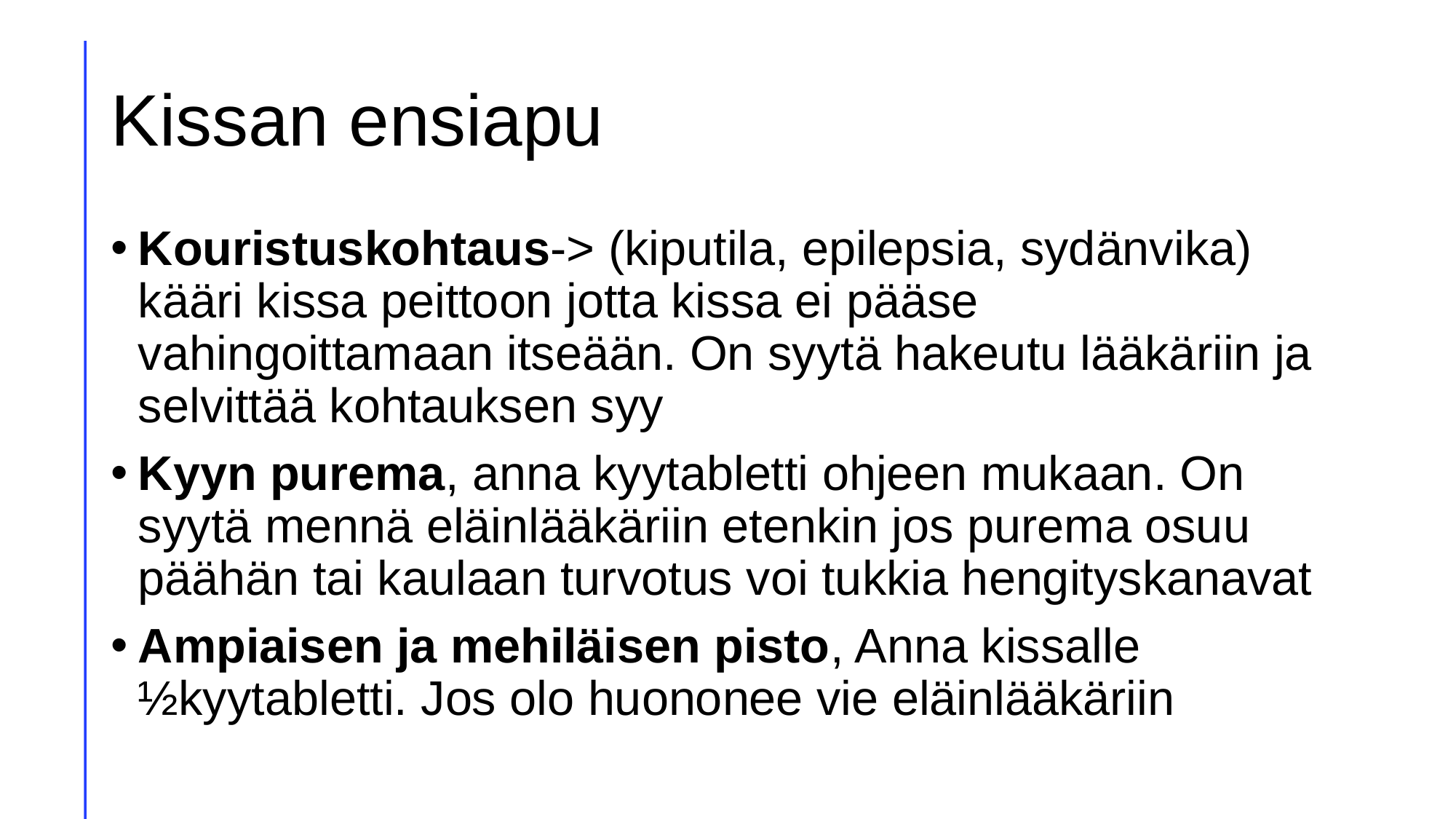

# Kissan ensiapu
Kouristuskohtaus-> (kiputila, epilepsia, sydänvika) kääri kissa peittoon jotta kissa ei pääse vahingoittamaan itseään. On syytä hakeutu lääkäriin ja selvittää kohtauksen syy
Kyyn purema, anna kyytabletti ohjeen mukaan. On syytä mennä eläinlääkäriin etenkin jos purema osuu päähän tai kaulaan turvotus voi tukkia hengityskanavat
Ampiaisen ja mehiläisen pisto, Anna kissalle ½kyytabletti. Jos olo huononee vie eläinlääkäriin